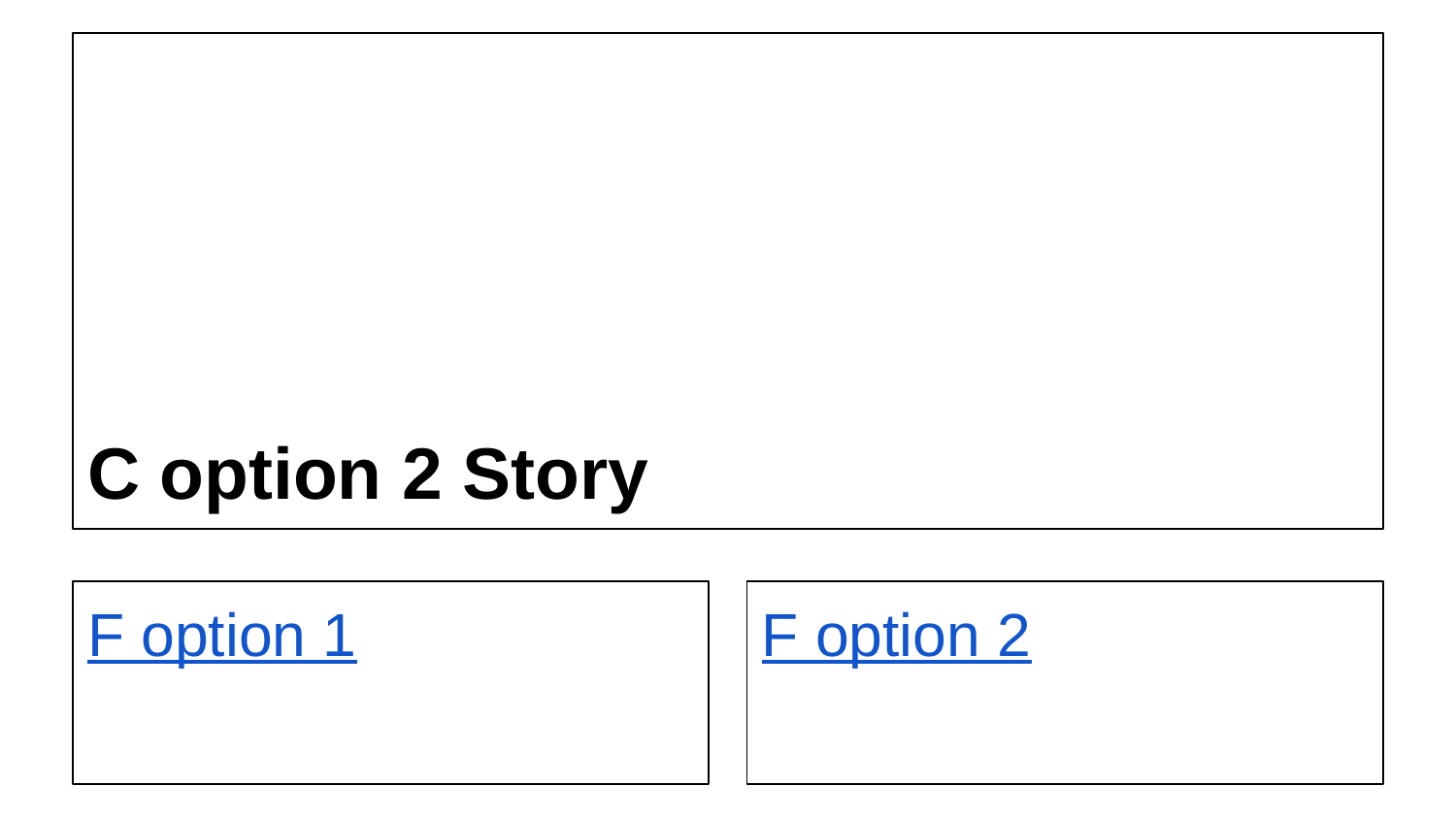

# C option 2 Story
F option 1
F option 2